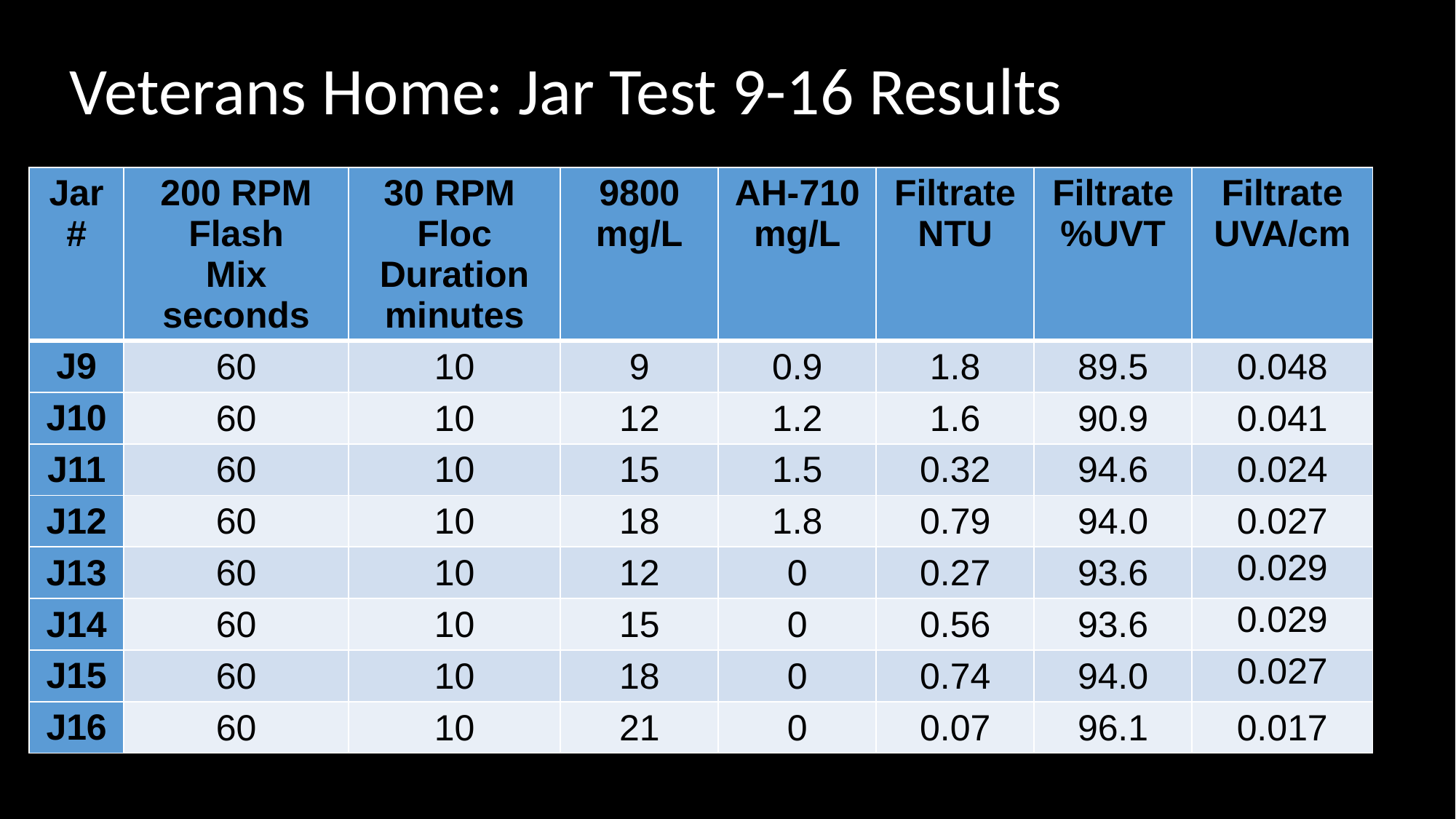

# Veterans Home: Jar Test 9-16 Results
| Jar # | 200 RPM Flash Mix seconds | 30 RPM Floc Duration minutes | 9800 mg/L | AH-710 mg/L | Filtrate NTU | Filtrate %UVT | Filtrate UVA/cm |
| --- | --- | --- | --- | --- | --- | --- | --- |
| J9 | 60 | 10 | 9 | 0.9 | 1.8 | 89.5 | 0.048 |
| J10 | 60 | 10 | 12 | 1.2 | 1.6 | 90.9 | 0.041 |
| J11 | 60 | 10 | 15 | 1.5 | 0.32 | 94.6 | 0.024 |
| J12 | 60 | 10 | 18 | 1.8 | 0.79 | 94.0 | 0.027 |
| J13 | 60 | 10 | 12 | 0 | 0.27 | 93.6 | 0.029 |
| J14 | 60 | 10 | 15 | 0 | 0.56 | 93.6 | 0.029 |
| J15 | 60 | 10 | 18 | 0 | 0.74 | 94.0 | 0.027 |
| J16 | 60 | 10 | 21 | 0 | 0.07 | 96.1 | 0.017 |